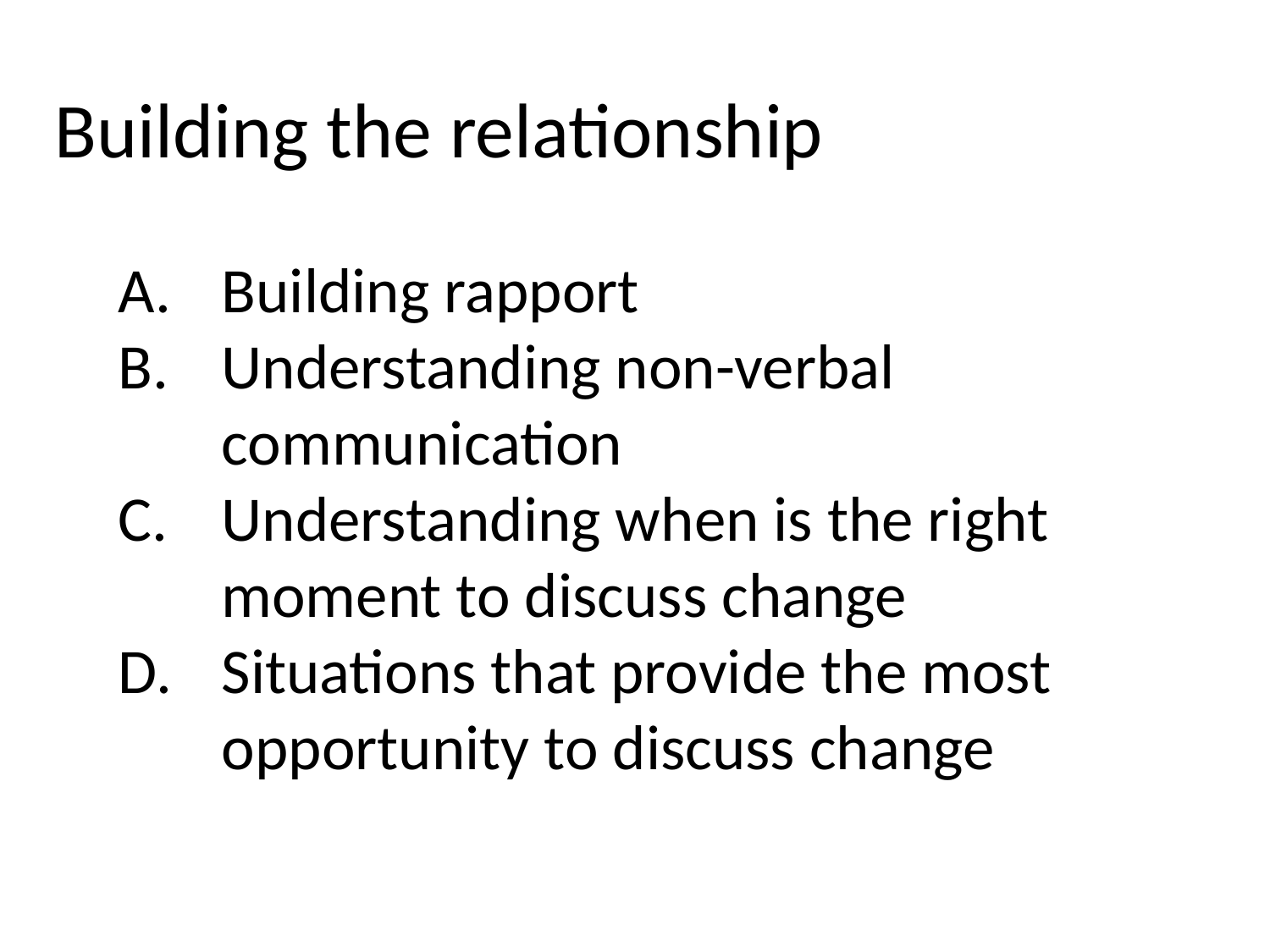

Building the relationship

Building rapport
Understanding non-verbal communication
Understanding when is the right moment to discuss change
Situations that provide the most opportunity to discuss change